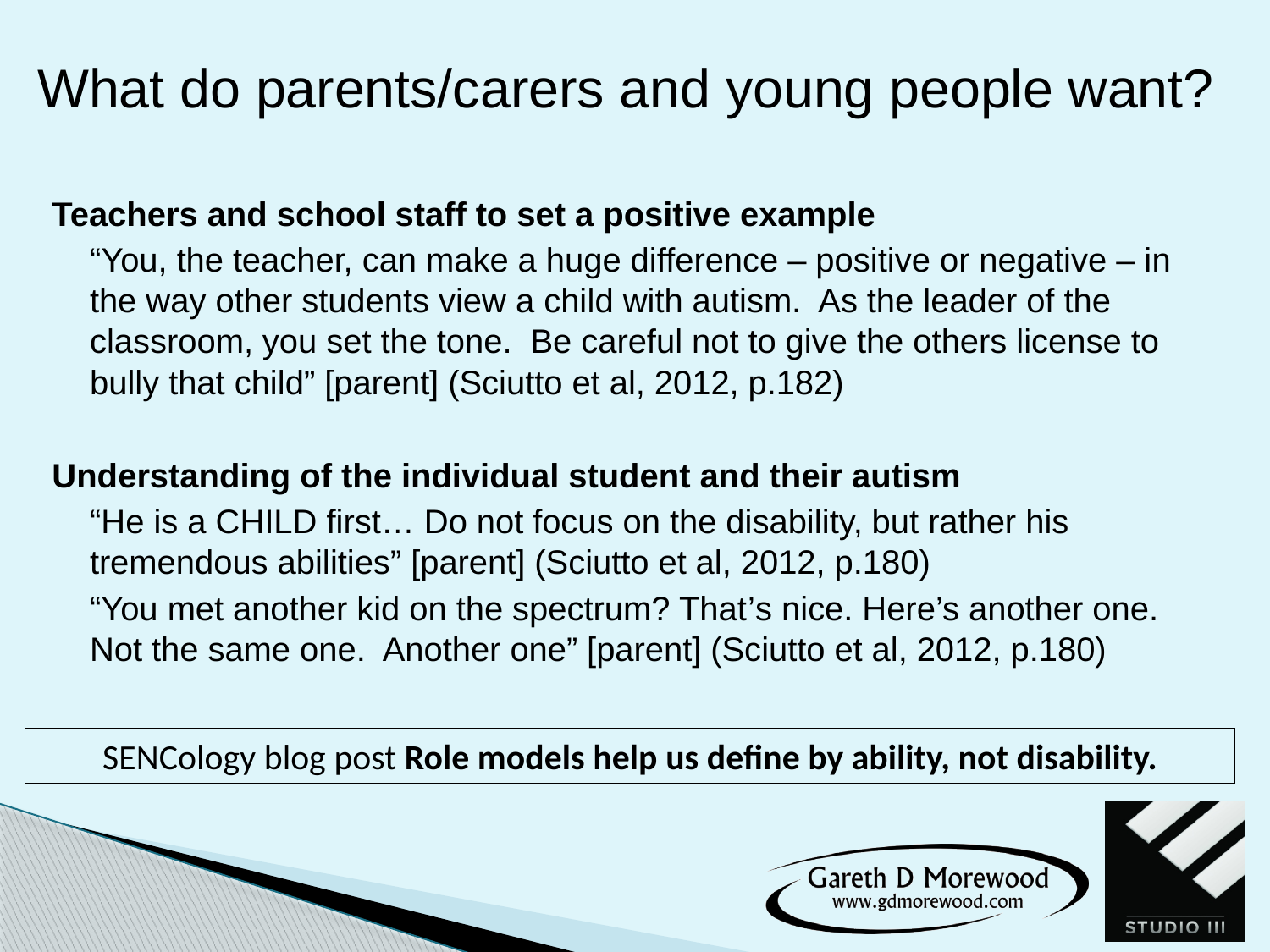

# What do parents/carers and young people want?
Teachers and school staff to set a positive example
“You, the teacher, can make a huge difference – positive or negative – in the way other students view a child with autism.  As the leader of the classroom, you set the tone.  Be careful not to give the others license to bully that child” [parent] (Sciutto et al, 2012, p.182)

Understanding of the individual student and their autism
“He is a CHILD first… Do not focus on the disability, but rather his tremendous abilities” [parent] (Sciutto et al, 2012, p.180)
“You met another kid on the spectrum? That’s nice. Here’s another one.  Not the same one.  Another one” [parent] (Sciutto et al, 2012, p.180)

SENCology blog post Role models help us define by ability, not disability.